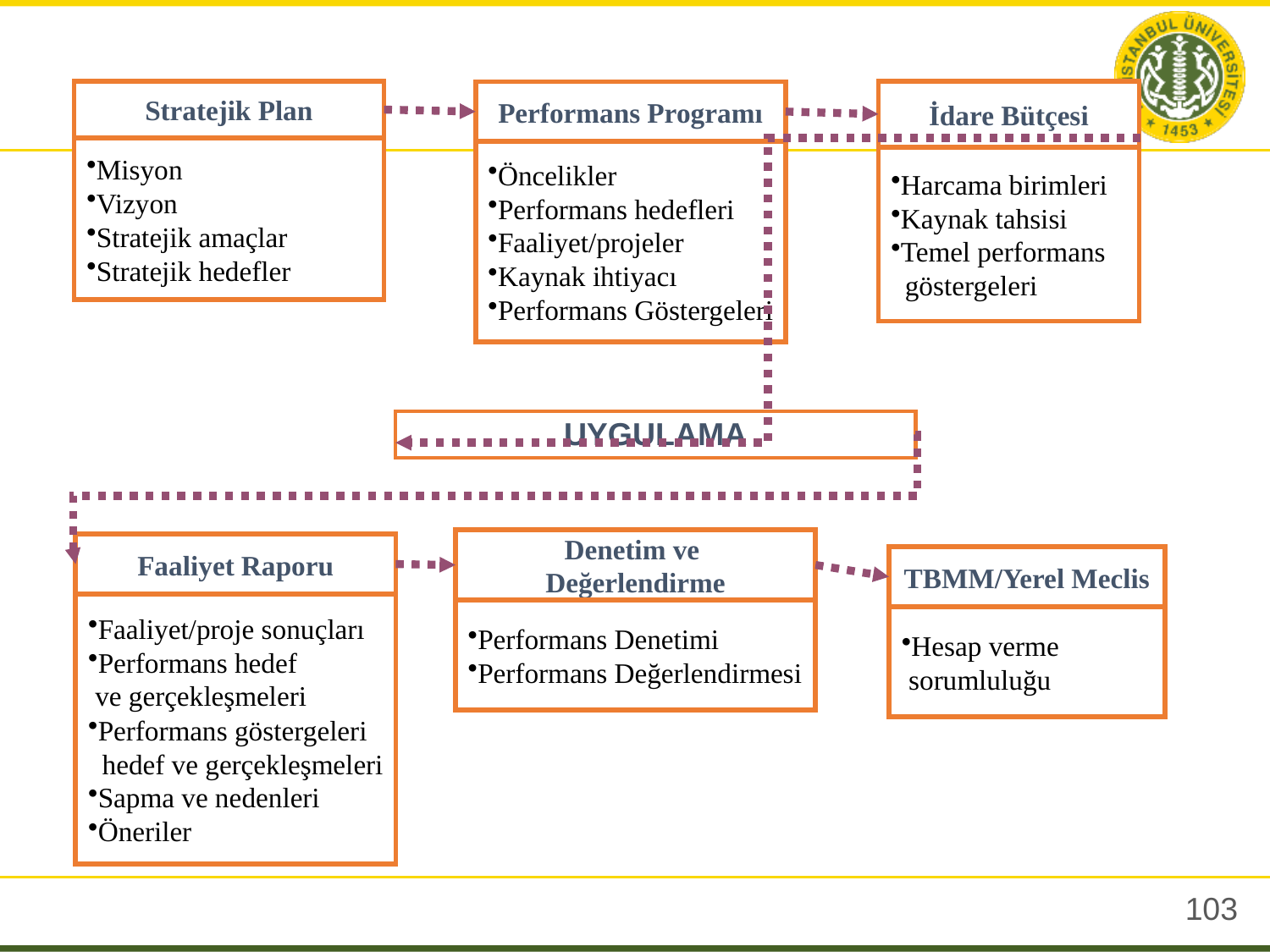

Stratejik Plan
Misyon
Vizyon
Stratejik amaçlar
Stratejik hedefler
İdare Bütçesi
Harcama birimleri
Kaynak tahsisi
Temel performans
  göstergeleri
Performans Programı
Öncelikler
Performans hedefleri
Faaliyet/projeler
Kaynak ihtiyacı
Performans Göstergeleri
UYGULAMA
Denetim ve
Değerlendirme
Performans Denetimi
Performans Değerlendirmesi
Faaliyet Raporu
Faaliyet/proje sonuçları
Performans hedef
 ve gerçekleşmeleri
Performans göstergeleri
  hedef ve gerçekleşmeleri
Sapma ve nedenleri
Öneriler
TBMM/Yerel Meclis
Hesap verme
 sorumluluğu
103